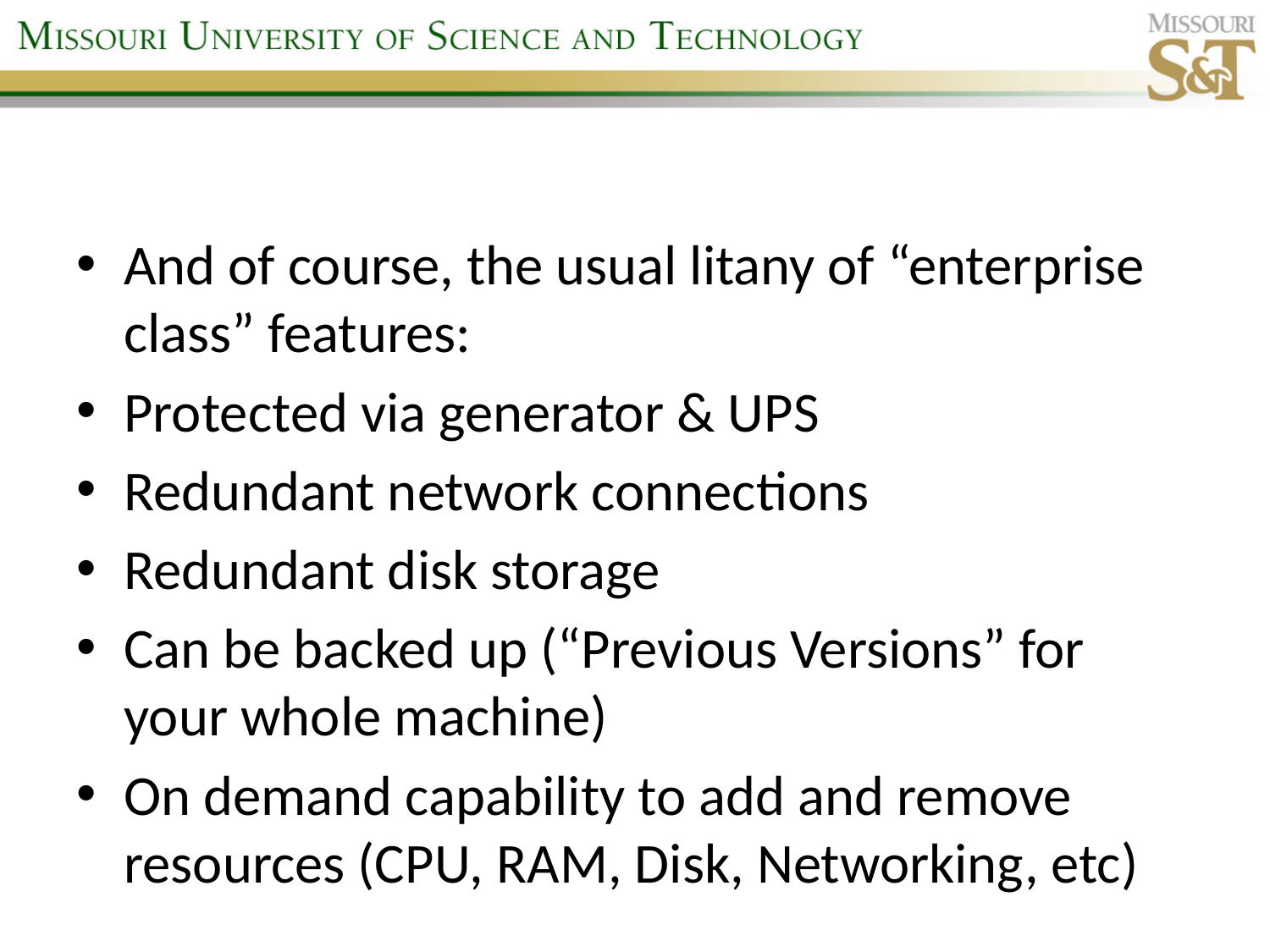

And of course, the usual litany of “enterprise class” features:
Protected via generator & UPS
Redundant network connections
Redundant disk storage
Can be backed up (“Previous Versions” for your whole machine)
On demand capability to add and remove resources (CPU, RAM, Disk, Networking, etc)